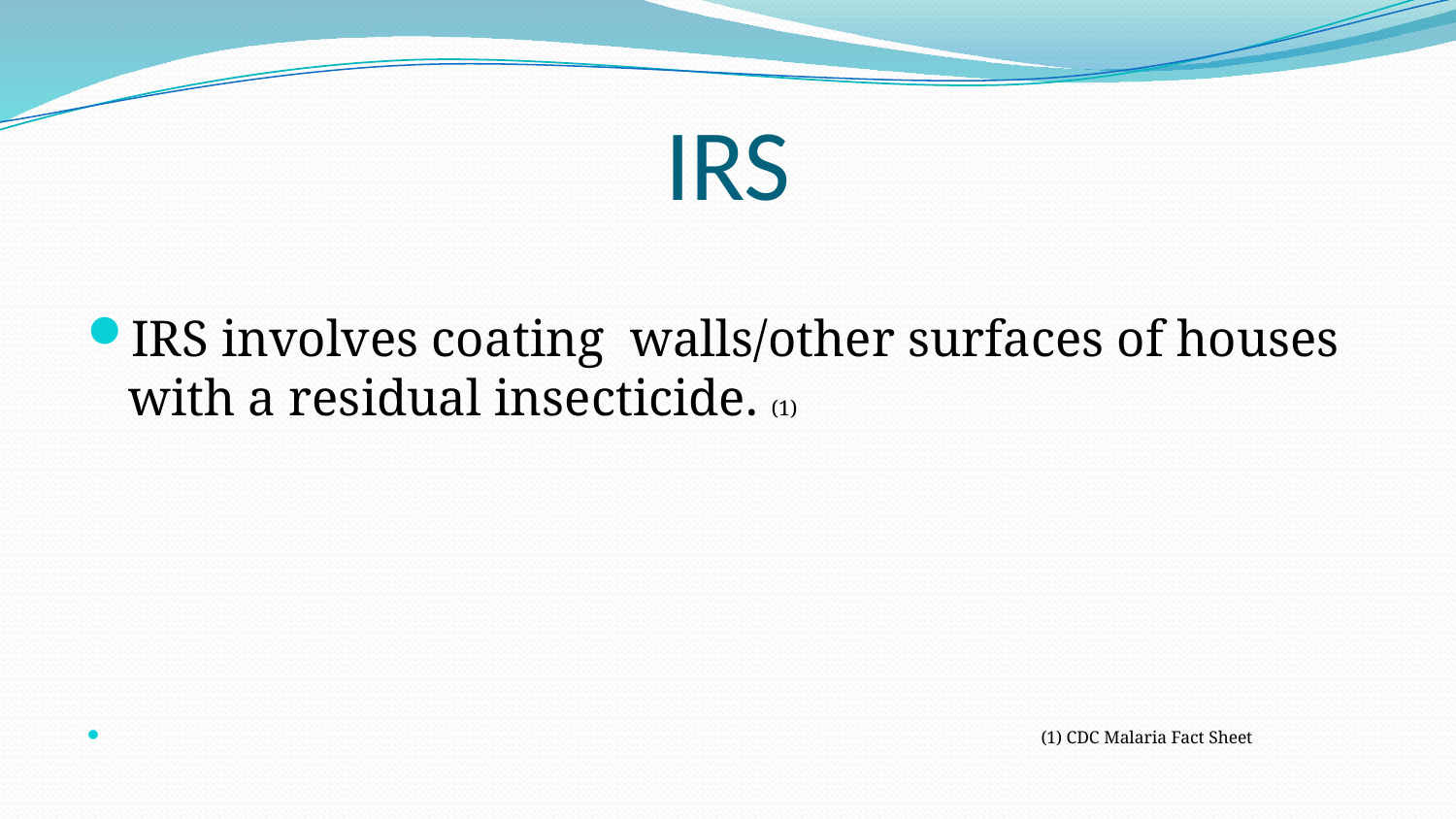

# IRS

IRS involves coating  walls/other surfaces of houses with a residual insecticide. (1)

                                                                                                                                                                                                                 (1) CDC Malaria Fact Sheet